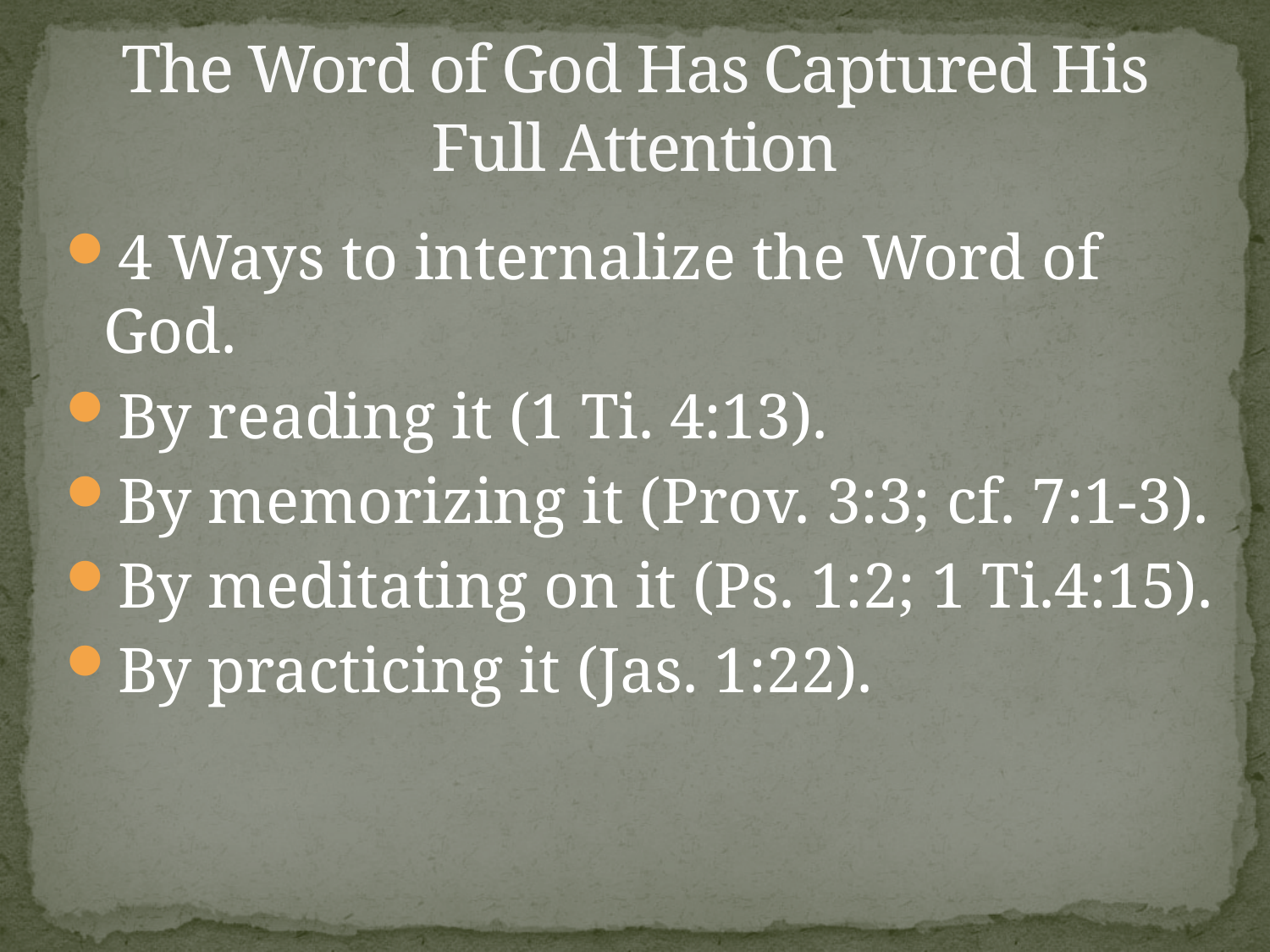

# The Word of God Has Captured His Full Attention
4 Ways to internalize the Word of God.
By reading it (1 Ti. 4:13).
By memorizing it (Prov. 3:3; cf. 7:1-3).
By meditating on it (Ps. 1:2; 1 Ti.4:15).
By practicing it (Jas. 1:22).